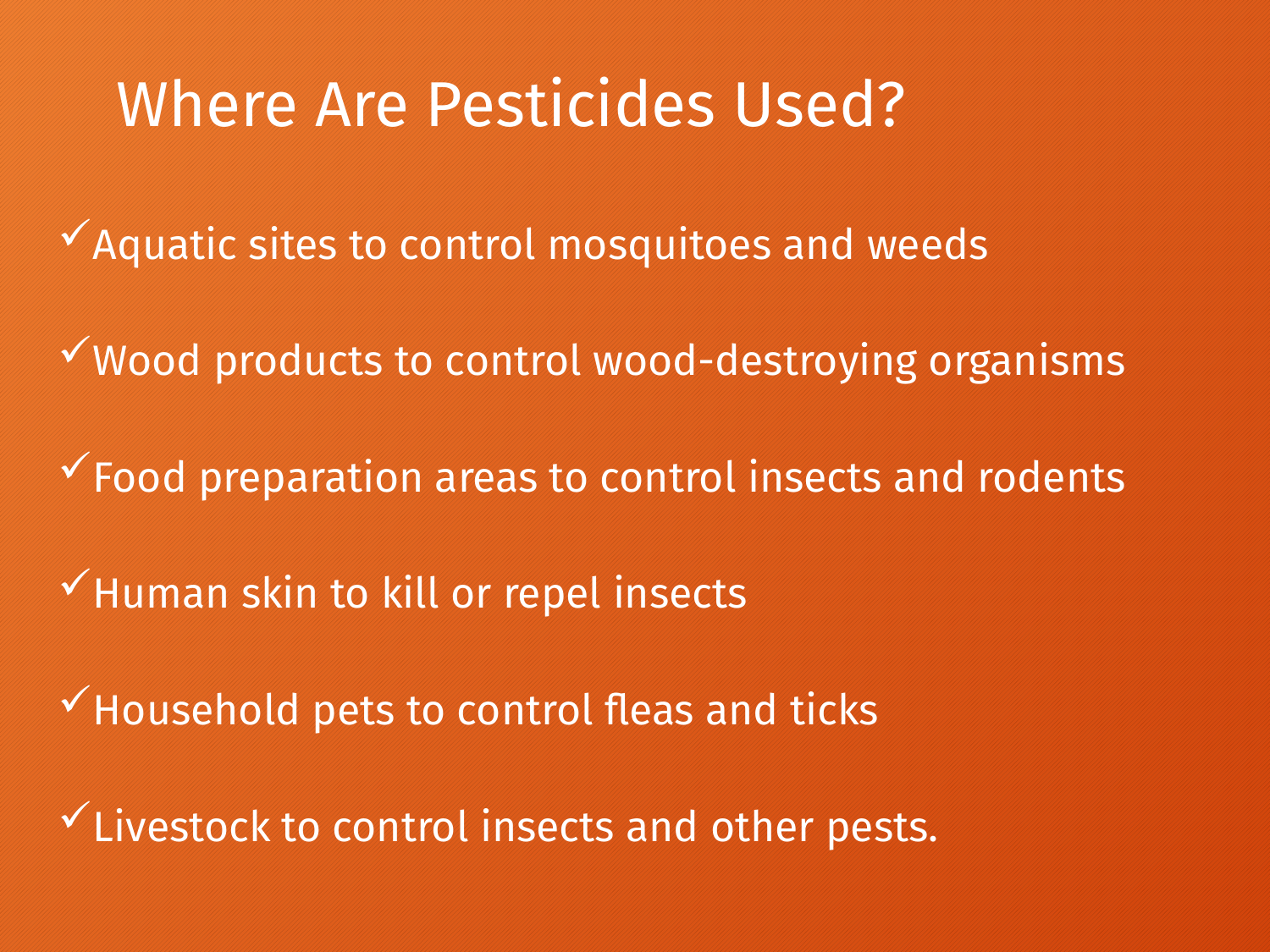

# Where Are Pesticides Used?
Aquatic sites to control mosquitoes and weeds

Wood products to control wood-destroying organisms

Food preparation areas to control insects and rodents

Human skin to kill or repel insects

Household pets to control fleas and ticks

Livestock to control insects and other pests.